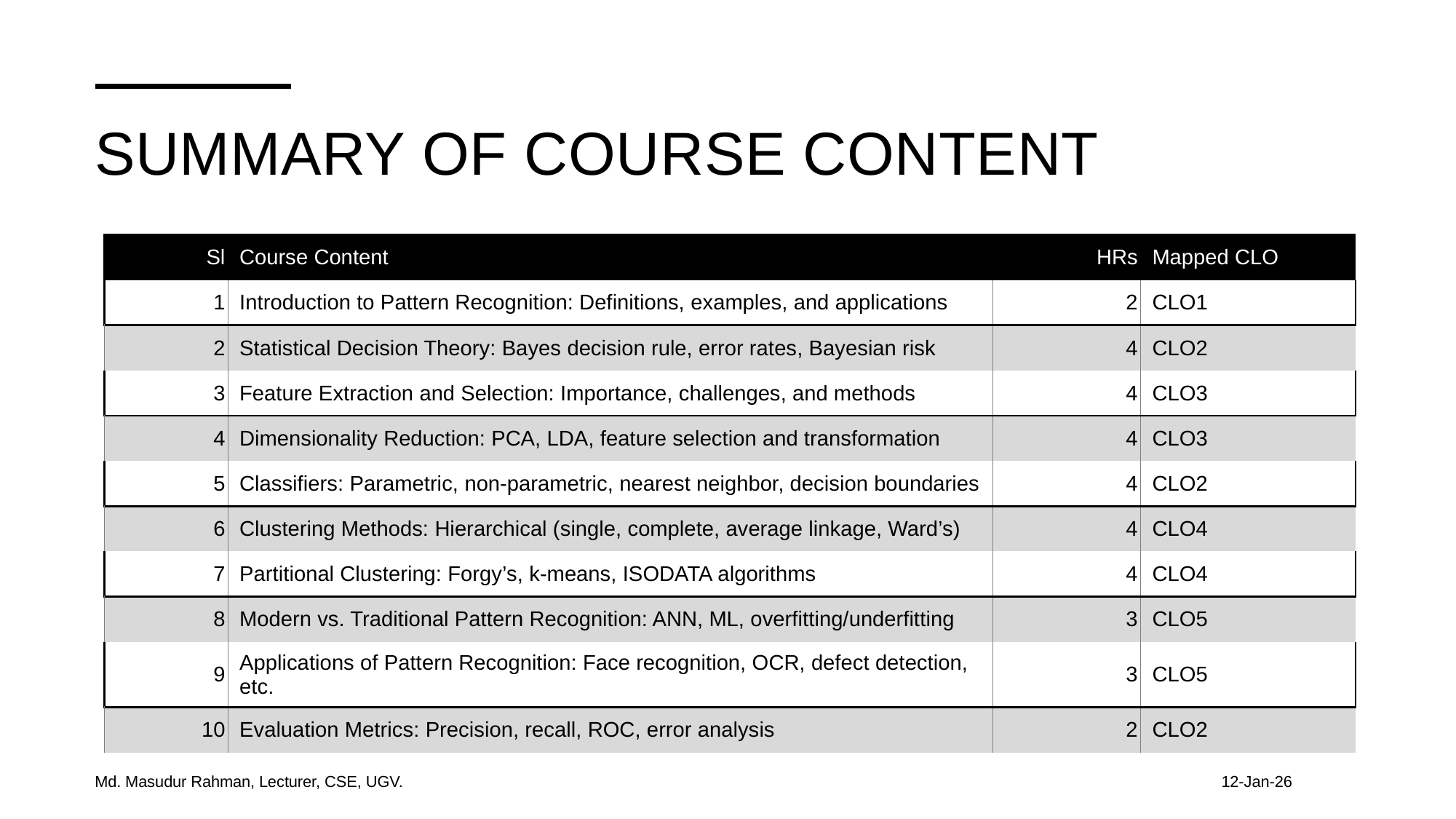

# Summary of course content
| Sl | Course Content | HRs | Mapped CLO |
| --- | --- | --- | --- |
| 1 | Introduction to Pattern Recognition: Definitions, examples, and applications | 2 | CLO1 |
| 2 | Statistical Decision Theory: Bayes decision rule, error rates, Bayesian risk | 4 | CLO2 |
| 3 | Feature Extraction and Selection: Importance, challenges, and methods | 4 | CLO3 |
| 4 | Dimensionality Reduction: PCA, LDA, feature selection and transformation | 4 | CLO3 |
| 5 | Classifiers: Parametric, non-parametric, nearest neighbor, decision boundaries | 4 | CLO2 |
| 6 | Clustering Methods: Hierarchical (single, complete, average linkage, Ward’s) | 4 | CLO4 |
| 7 | Partitional Clustering: Forgy’s, k-means, ISODATA algorithms | 4 | CLO4 |
| 8 | Modern vs. Traditional Pattern Recognition: ANN, ML, overfitting/underfitting | 3 | CLO5 |
| 9 | Applications of Pattern Recognition: Face recognition, OCR, defect detection, etc. | 3 | CLO5 |
| 10 | Evaluation Metrics: Precision, recall, ROC, error analysis | 2 | CLO2 |
Md. Masudur Rahman, Lecturer, CSE, UGV.
12-Jan-26